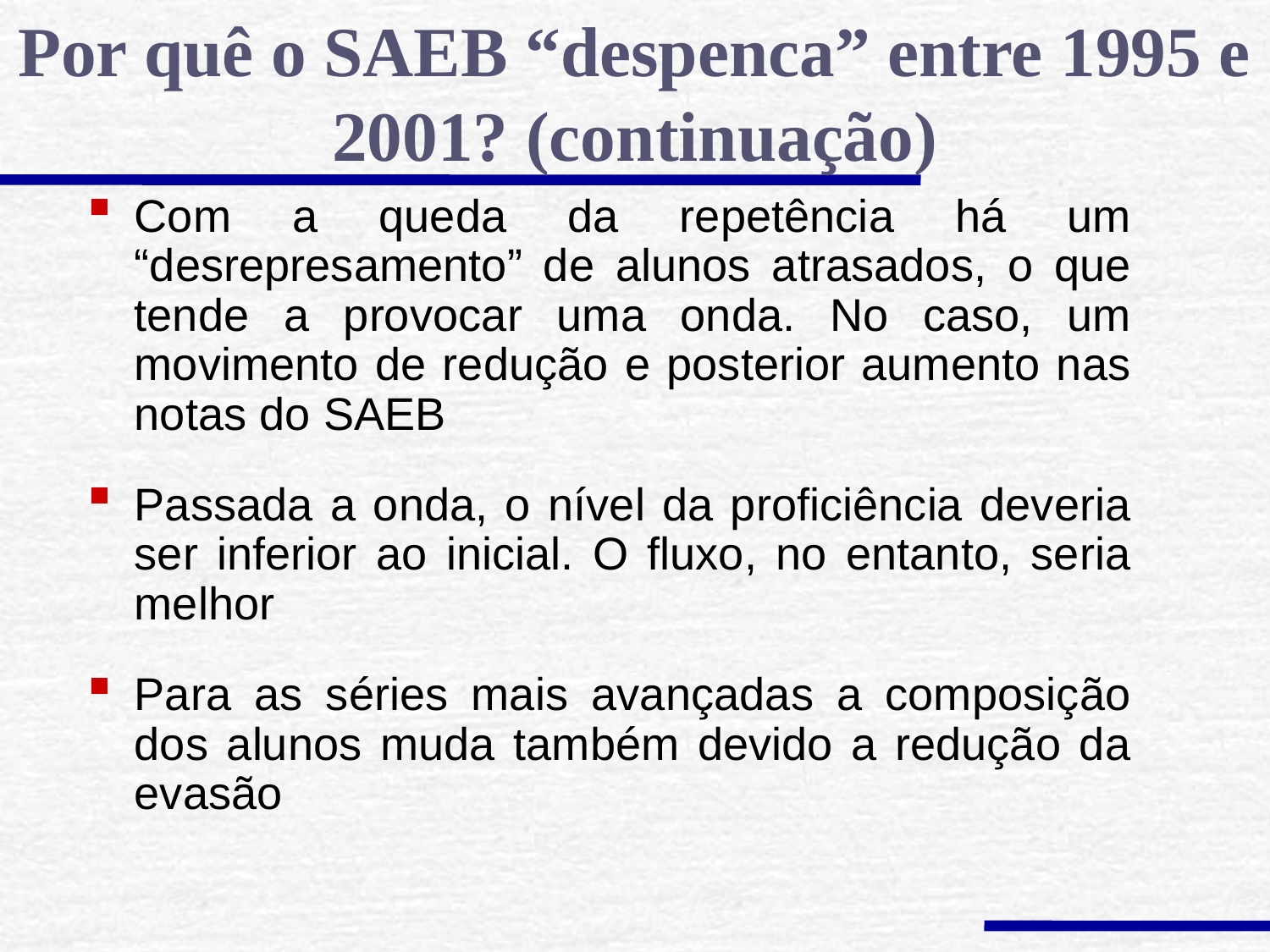

Por quê o SAEB “despenca” entre 1995 e 2001? (continuação)
Com a queda da repetência há um “desrepresamento” de alunos atrasados, o que tende a provocar uma onda. No caso, um movimento de redução e posterior aumento nas notas do SAEB
Passada a onda, o nível da proficiência deveria ser inferior ao inicial. O fluxo, no entanto, seria melhor
Para as séries mais avançadas a composição dos alunos muda também devido a redução da evasão